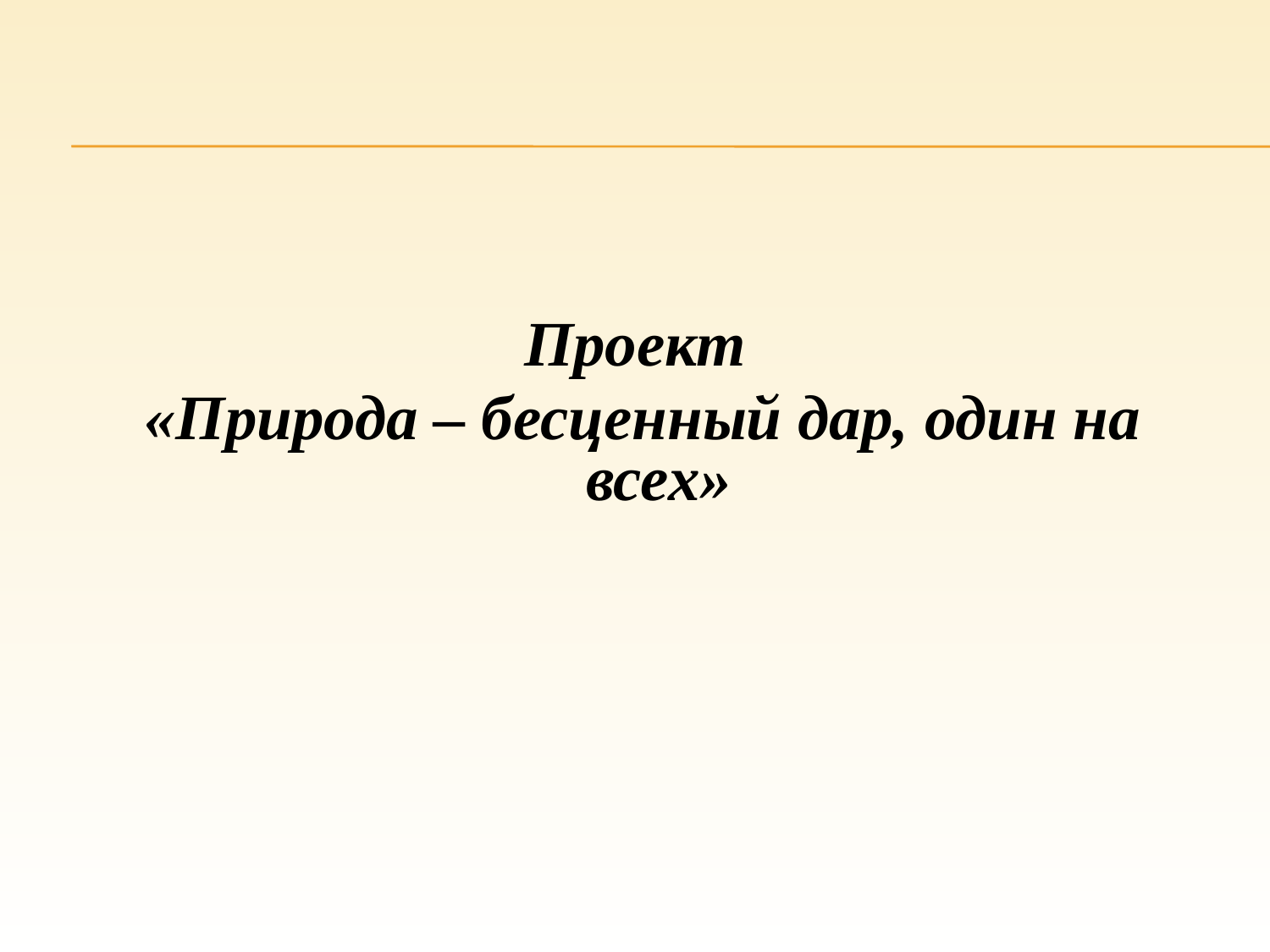

#

Проект
 «Природа – бесценный дар, один на всех»